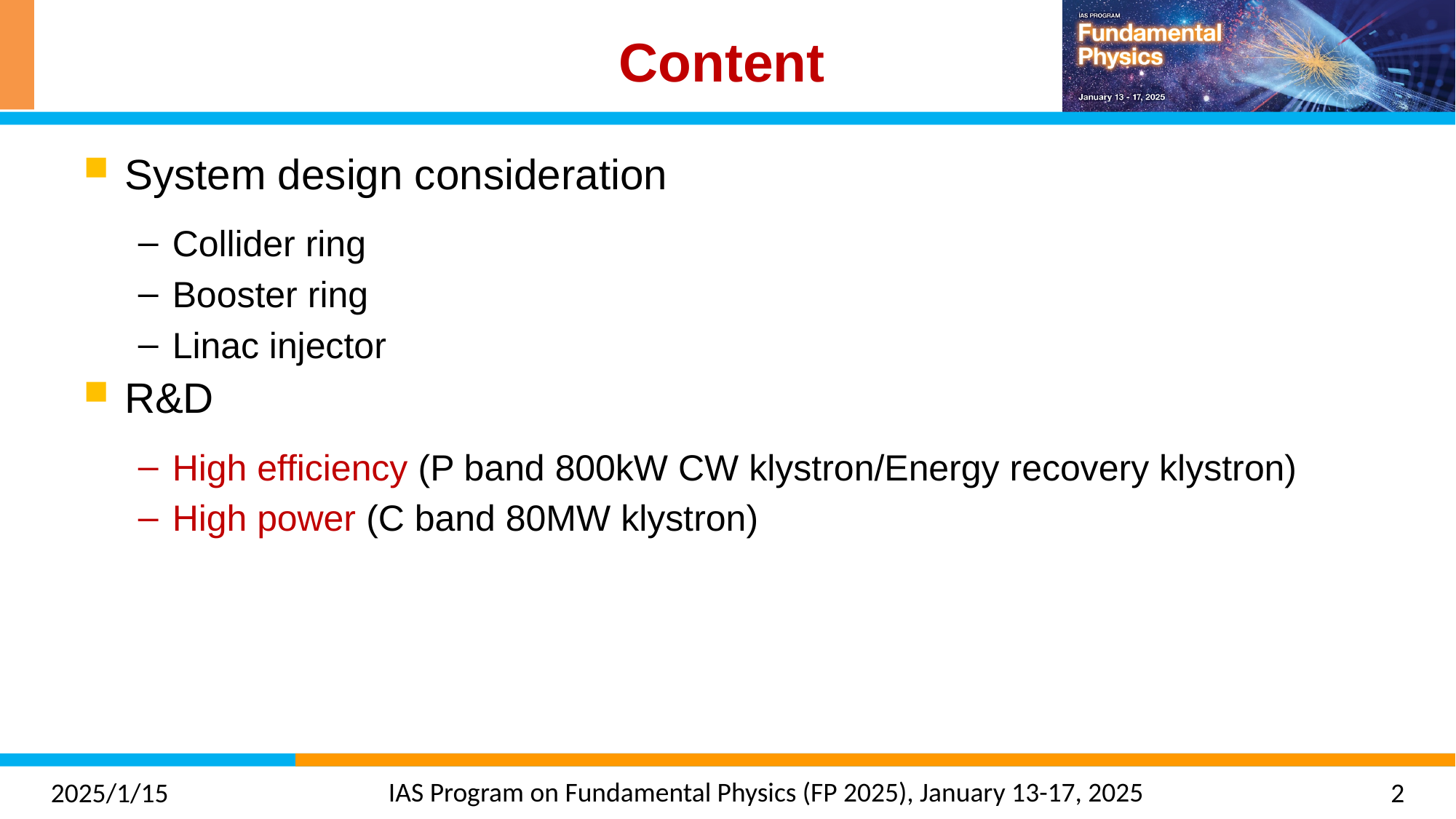

# Content
System design consideration
Collider ring
Booster ring
Linac injector
R&D
High efficiency (P band 800kW CW klystron/Energy recovery klystron)
High power (C band 80MW klystron)

2025/1/15
2